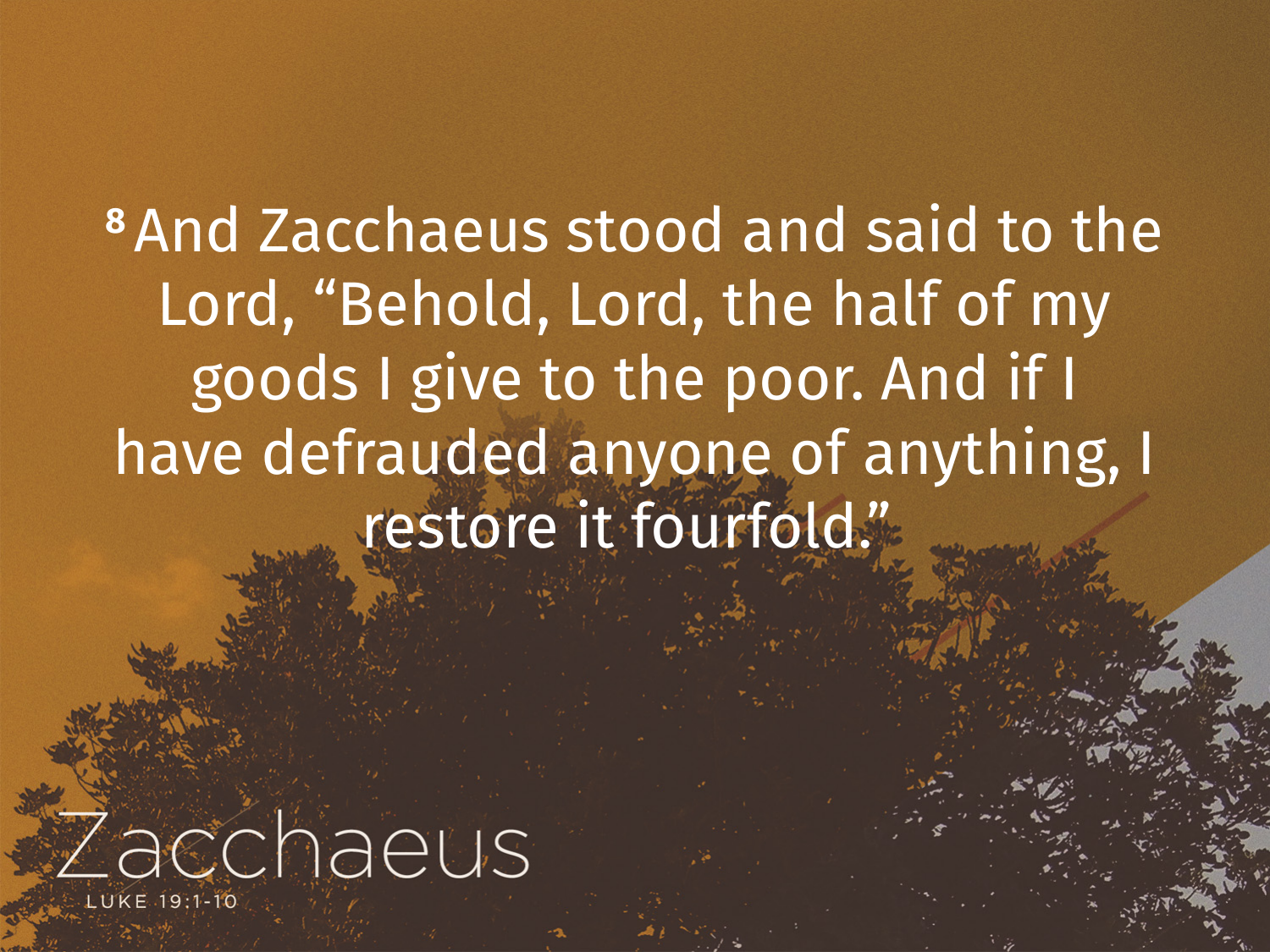

8 And Zacchaeus stood and said to the Lord, “Behold, Lord, the half of my goods I give to the poor. And if I have defrauded anyone of anything, I restore it fourfold.”